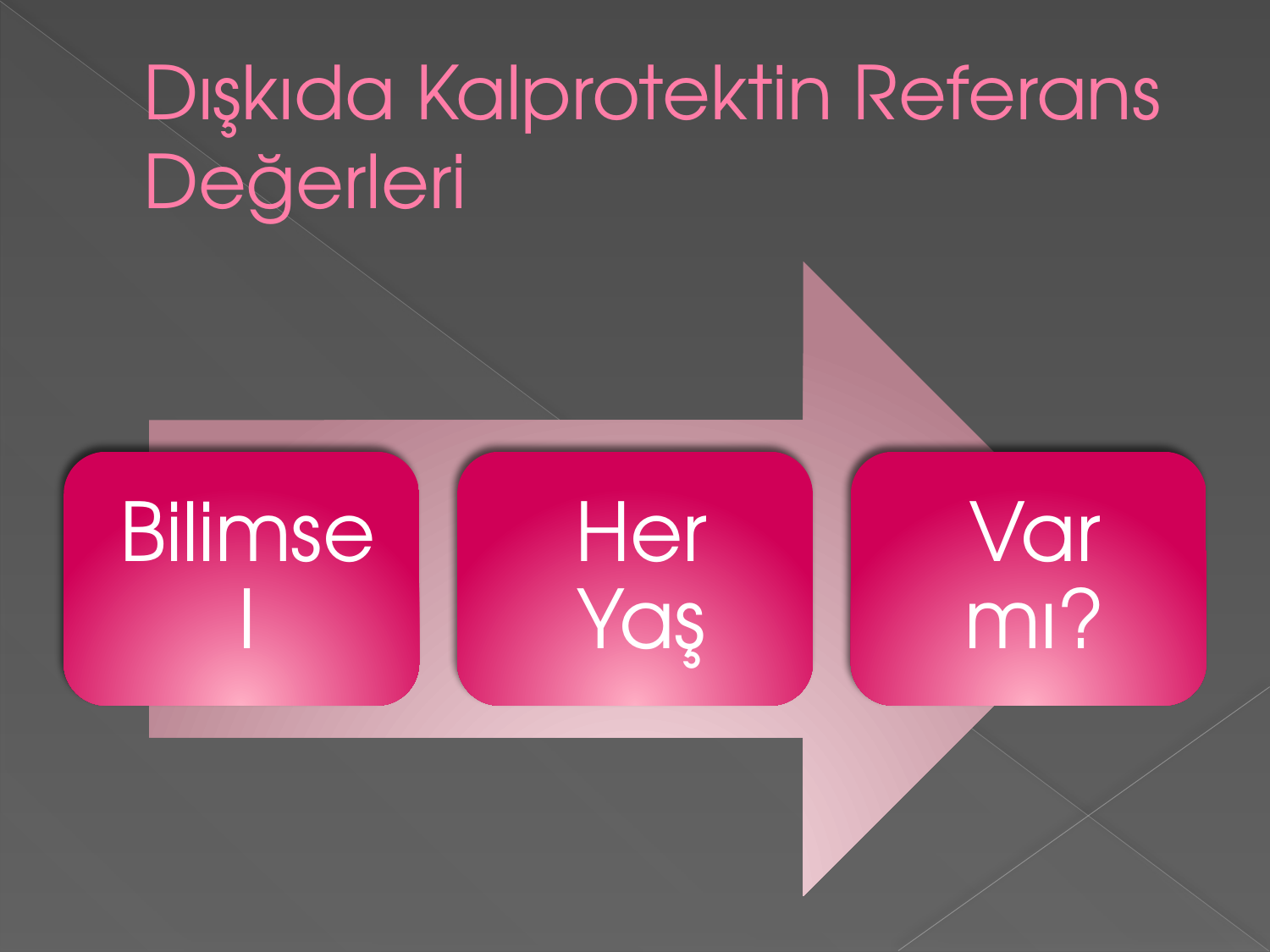

# Dışkıda Kalprotektin Referans Değerleri
Bilimsel
Her Yaş
Var mı?